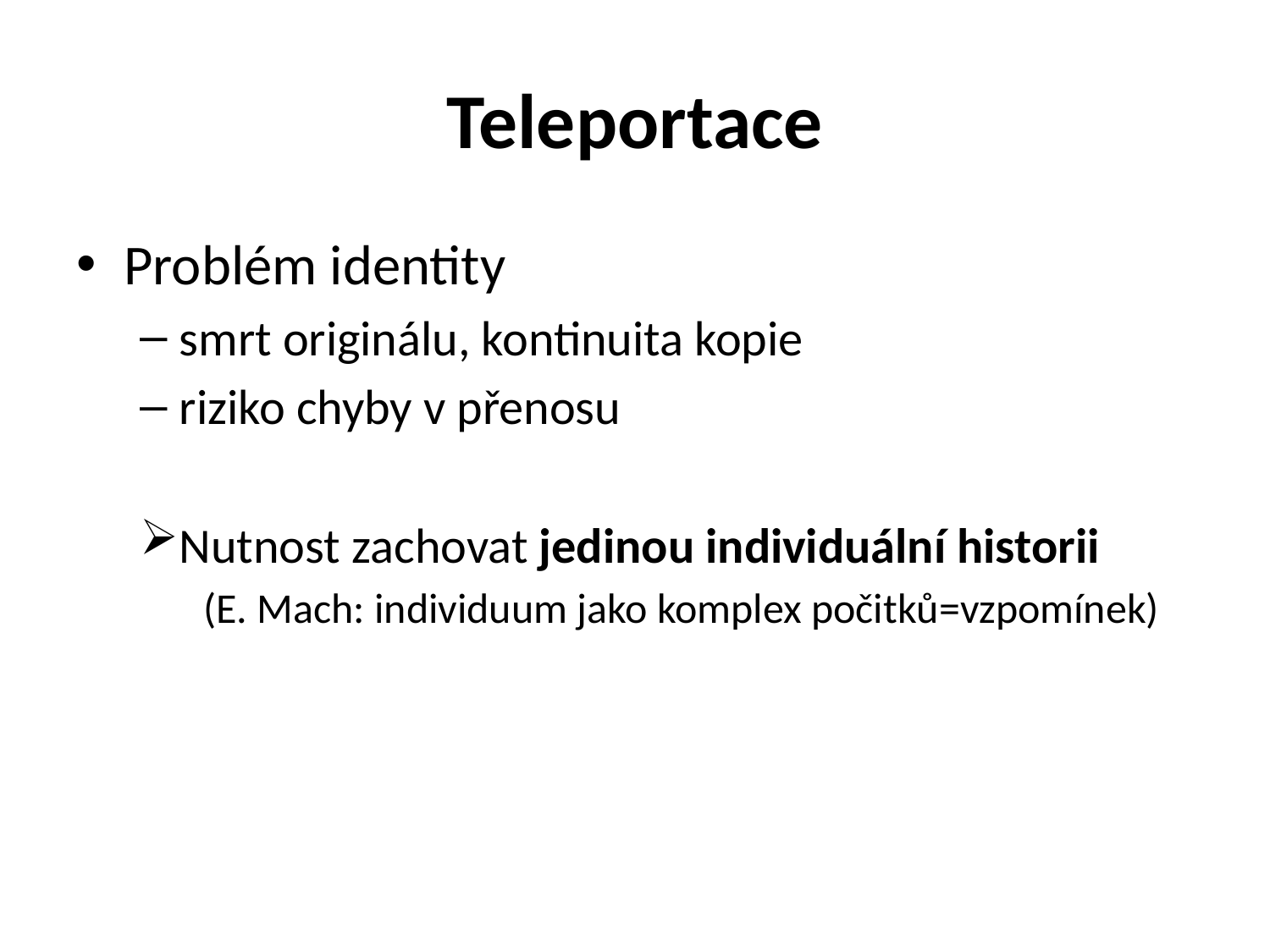

# Teleportace
Problém identity
smrt originálu, kontinuita kopie
riziko chyby v přenosu

Nutnost zachovat jedinou individuální historii
(E. Mach: individuum jako komplex počitků=vzpomínek)